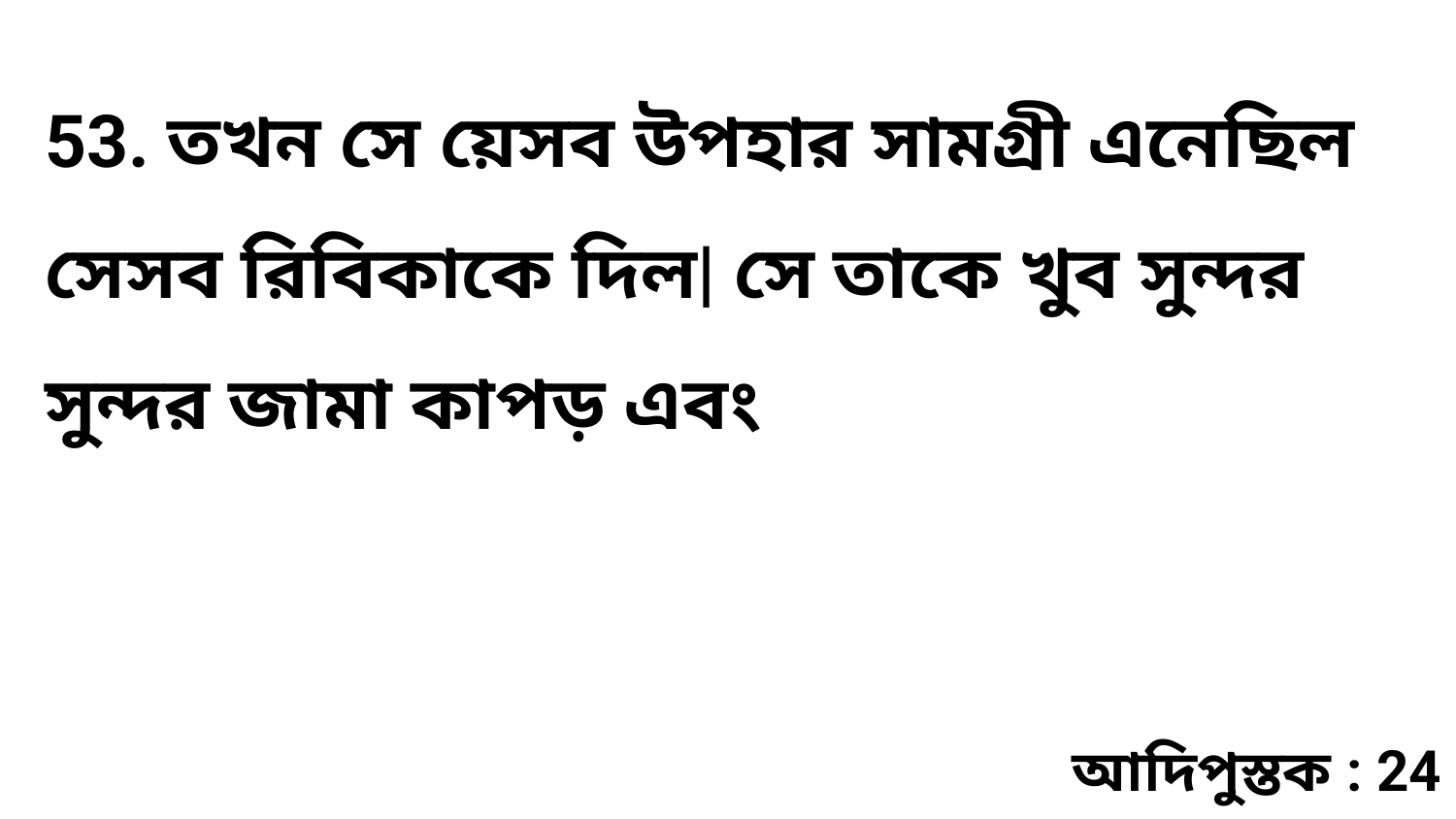

53. তখন সে য়েসব উপহার সামগ্রী এনেছিল সেসব রিবিকাকে দিল| সে তাকে খুব সুন্দর সুন্দর জামা কাপড় এবং
আদিপুস্তক : 24